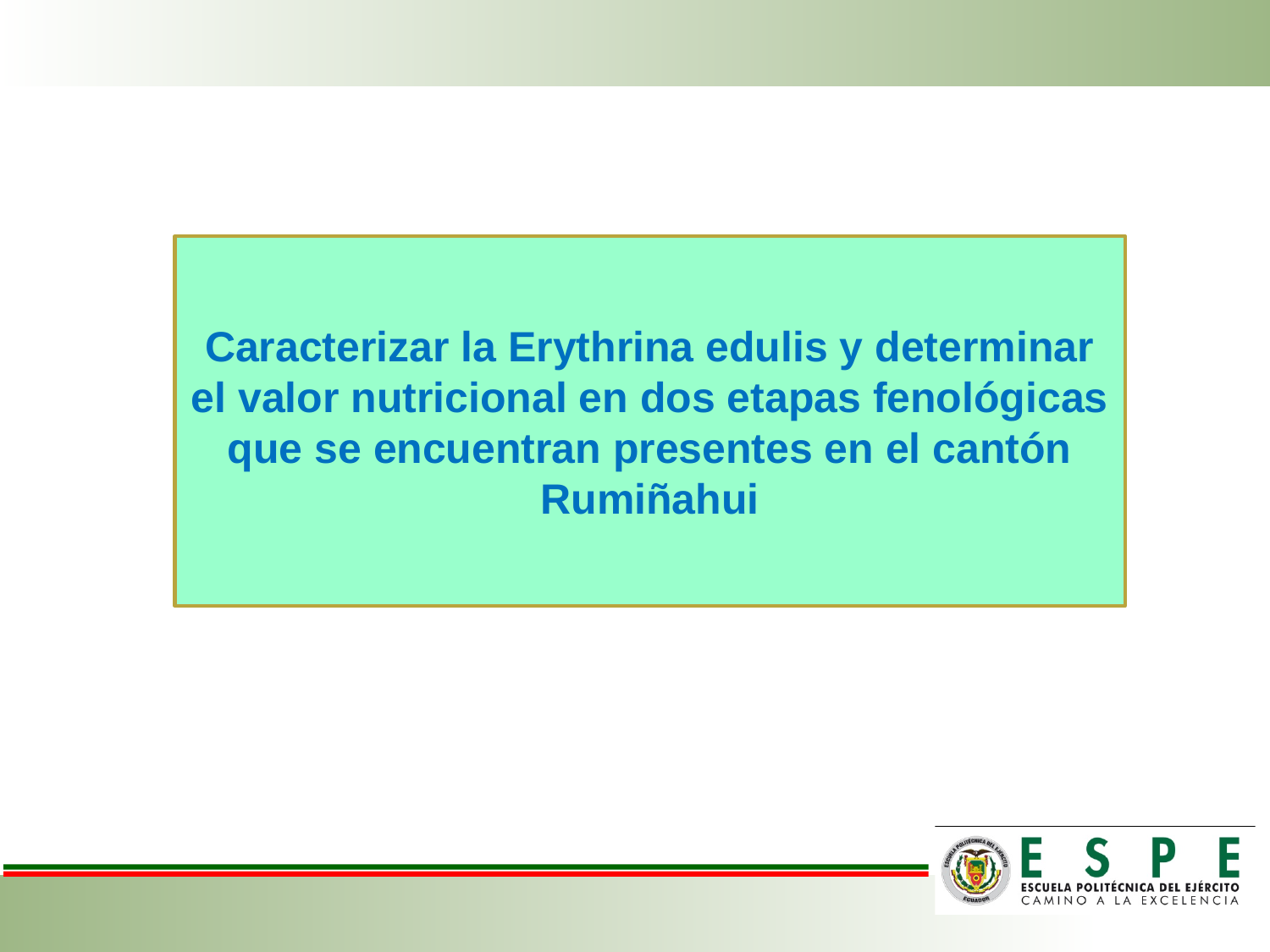

Caracterizar la Erythrina edulis y determinar el valor nutricional en dos etapas fenológicas que se encuentran presentes en el cantón Rumiñahui